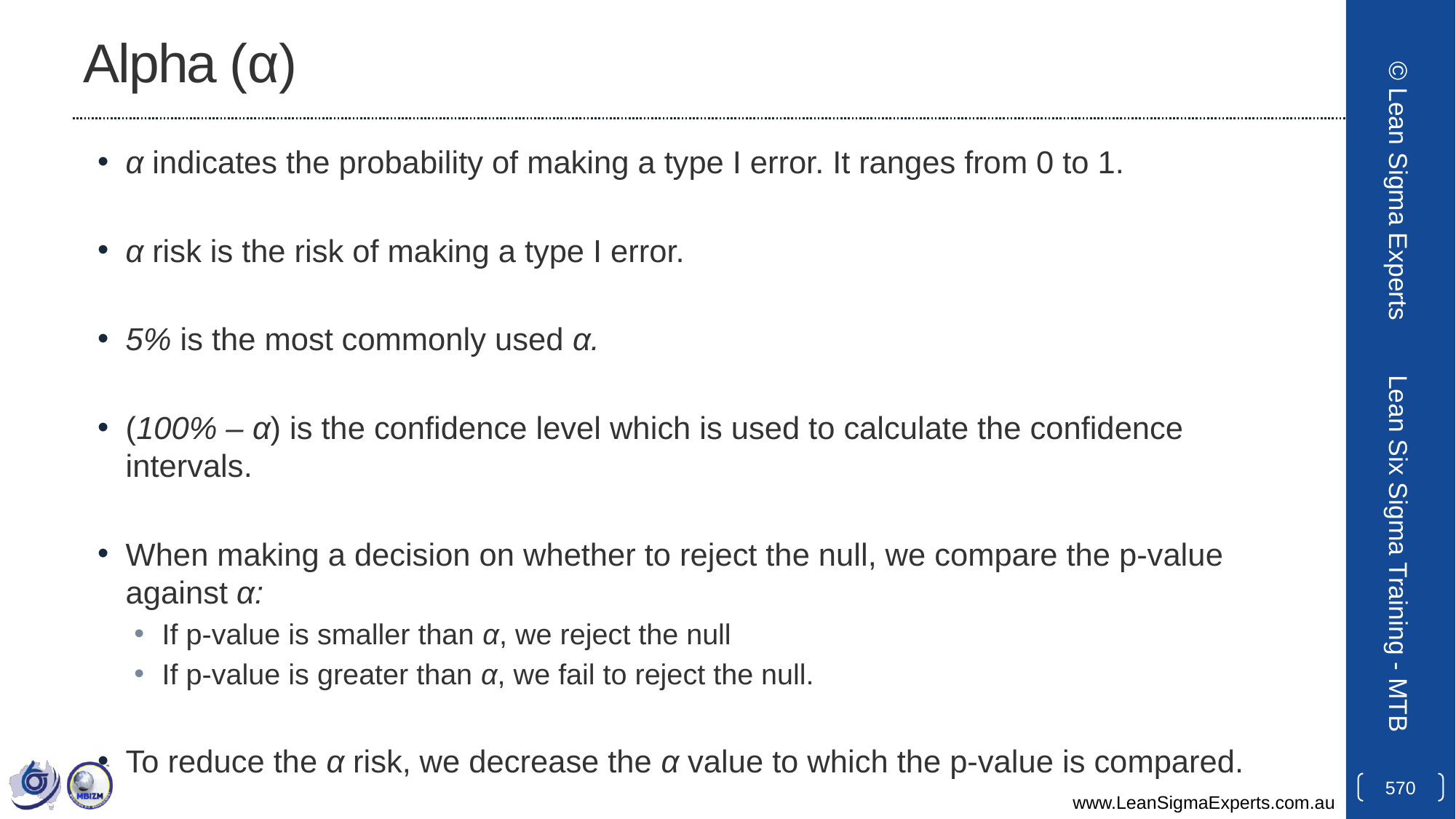

# Alpha (α)
α indicates the probability of making a type I error. It ranges from 0 to 1.

α risk is the risk of making a type I error.

5% is the most commonly used α.

(100% – α) is the confidence level which is used to calculate the confidence intervals.

When making a decision on whether to reject the null, we compare the p-value against α:
If p-value is smaller than α, we reject the null
If p-value is greater than α, we fail to reject the null.

To reduce the α risk, we decrease the α value to which the p-value is compared.

© Lean Sigma Experts
Lean Six Sigma Training - MTB
570